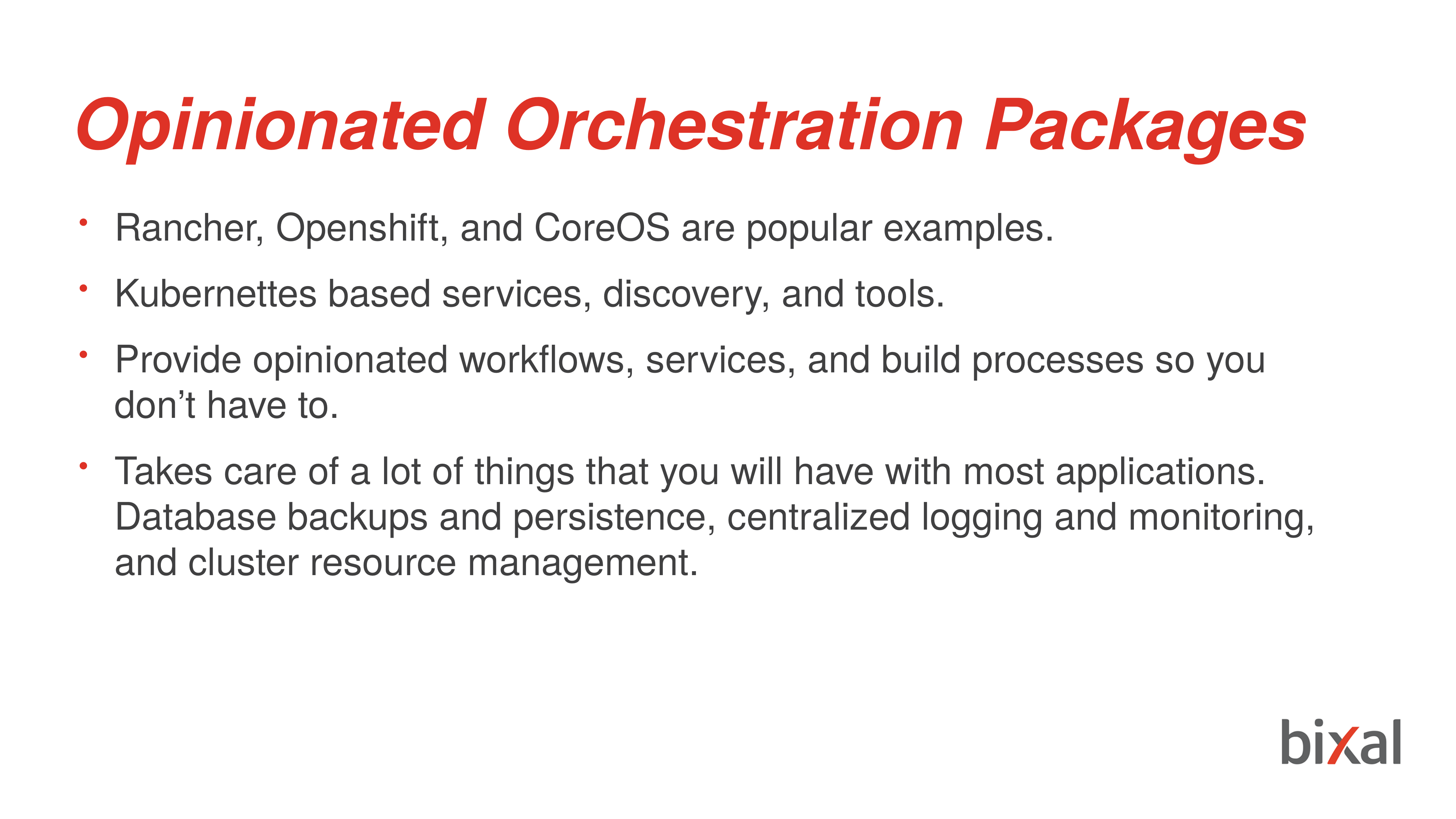

Opinionated Orchestration Packages
Rancher, Openshift, and CoreOS are popular examples.
Kubernettes based services, discovery, and tools.
Provide opinionated workflows, services, and build processes so you don’t have to.
Takes care of a lot of things that you will have with most applications. Database backups and persistence, centralized logging and monitoring, and cluster resource management.